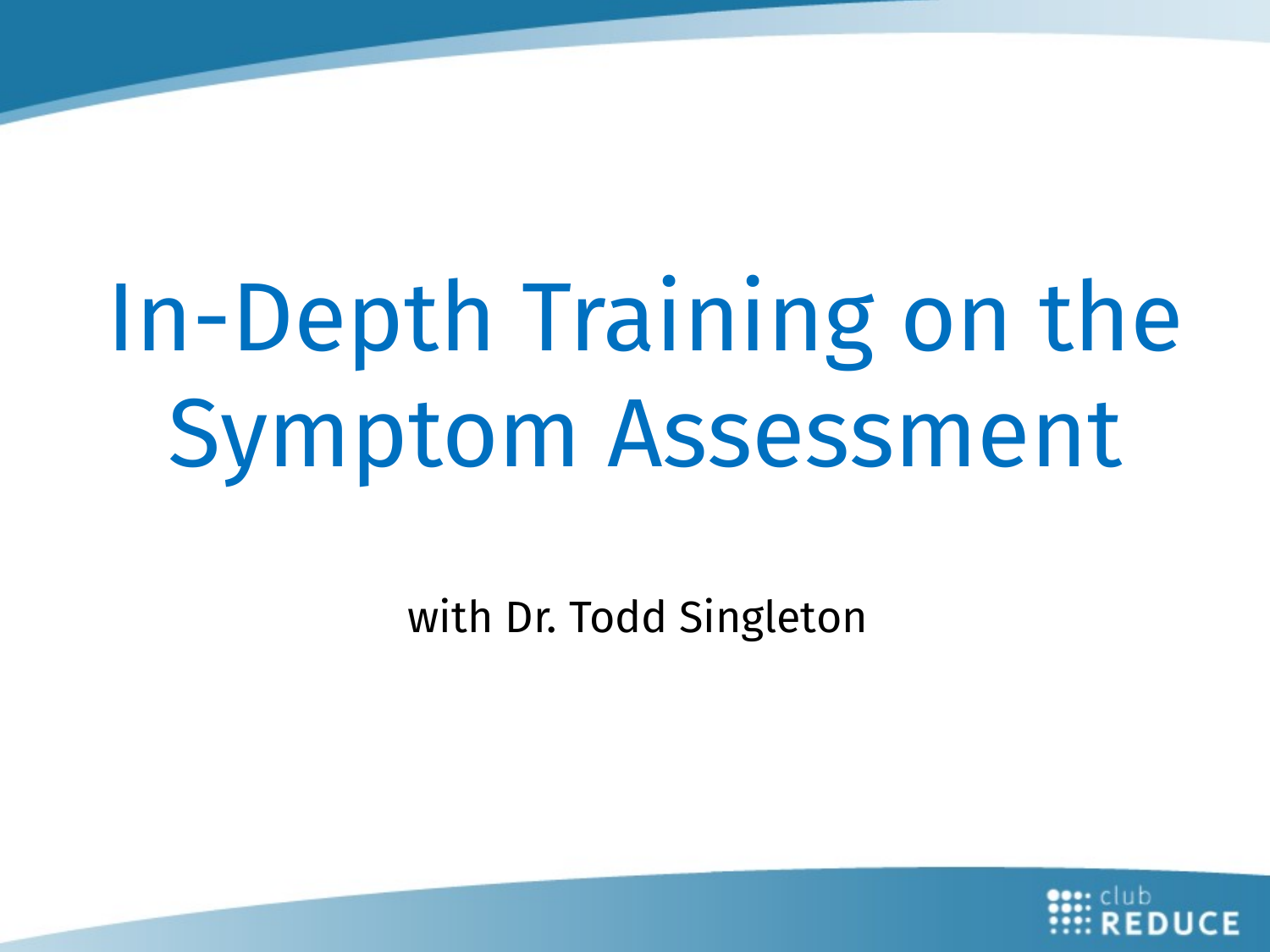

# In-Depth Training on the Symptom Assessment
with Dr. Todd Singleton